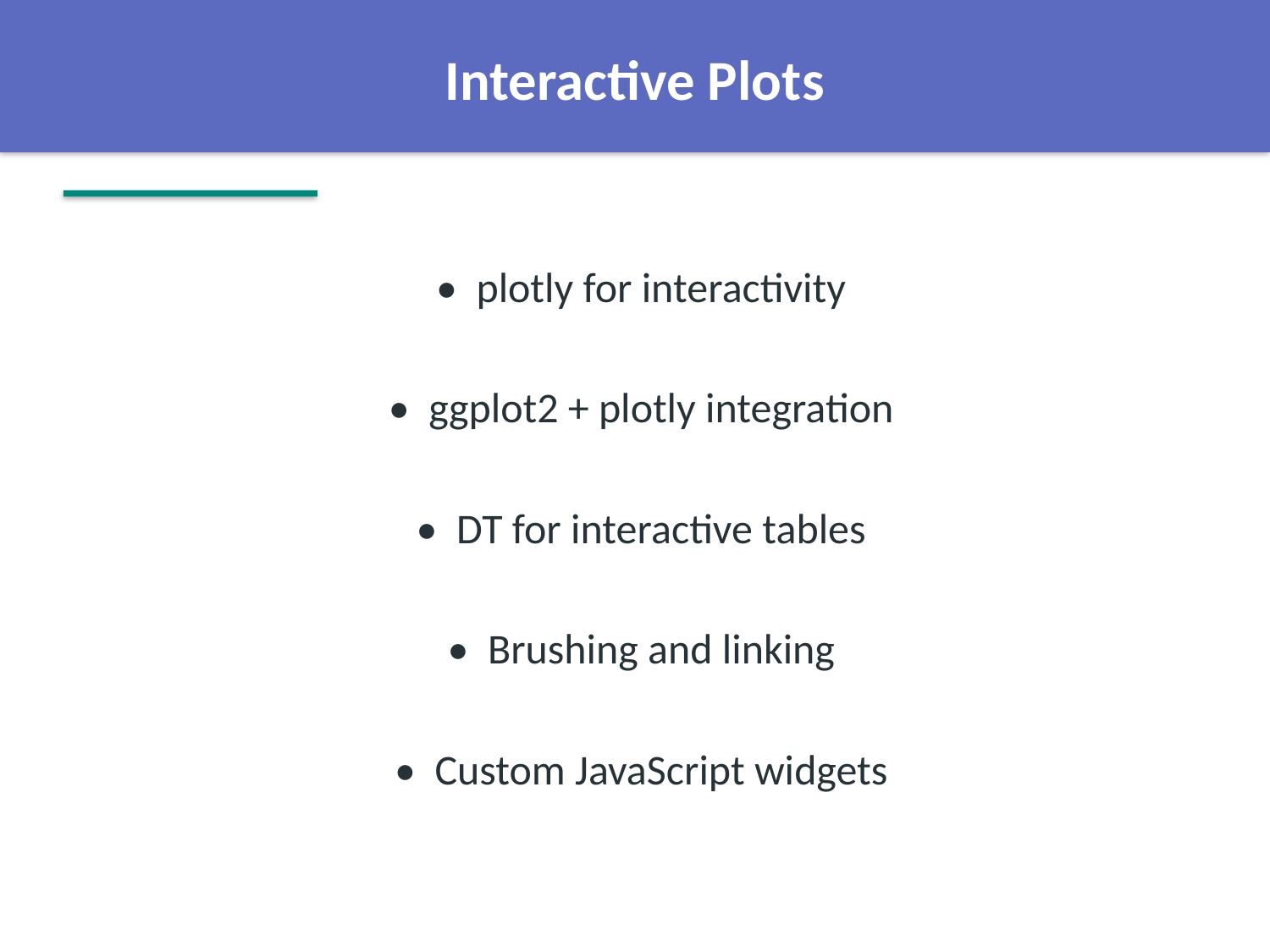

Interactive Plots

•  plotly for interactivity
•  ggplot2 + plotly integration
•  DT for interactive tables
•  Brushing and linking
•  Custom JavaScript widgets